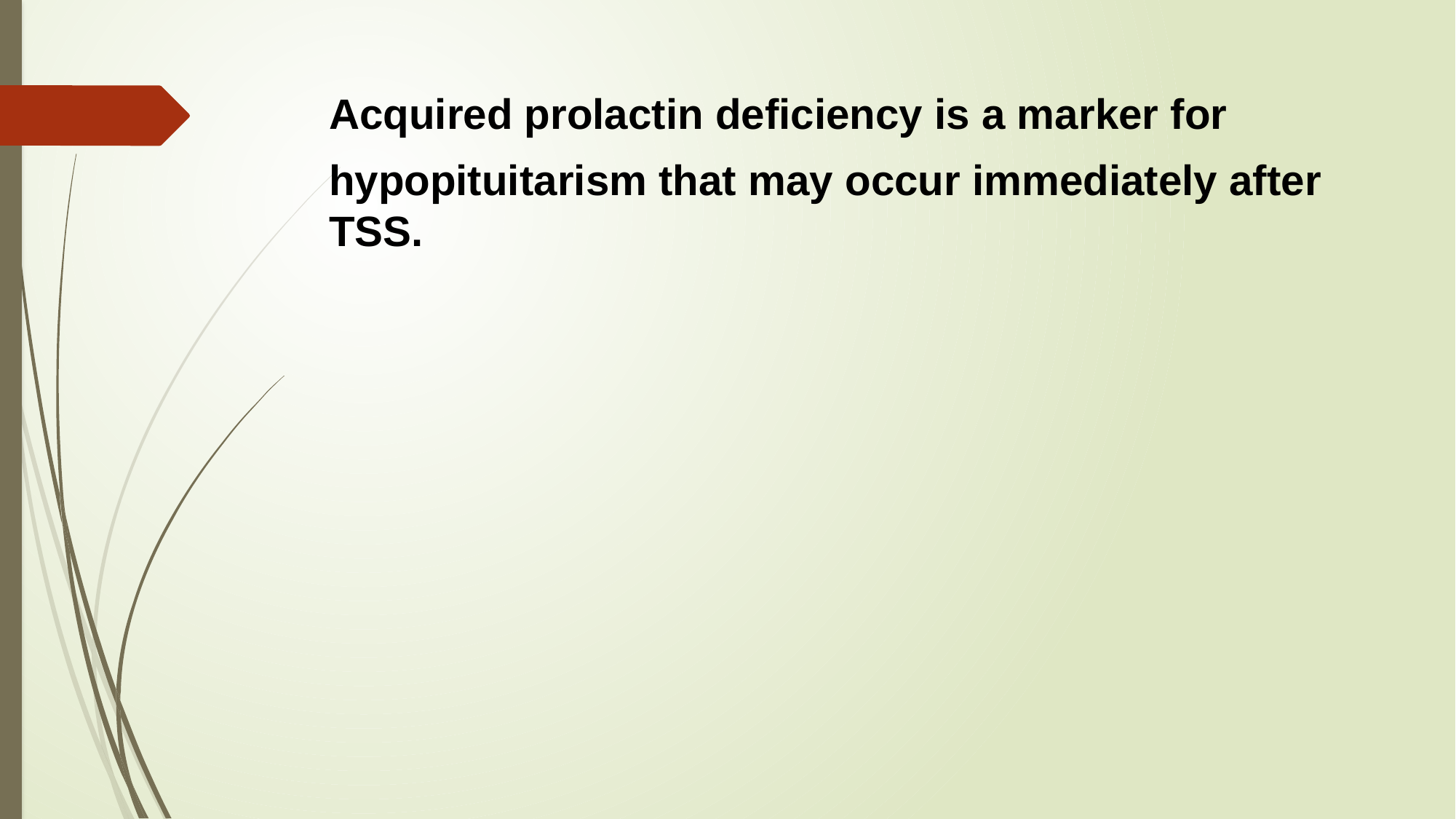

Acquired prolactin deficiency is a marker for
hypopituitarism that may occur immediately after TSS.